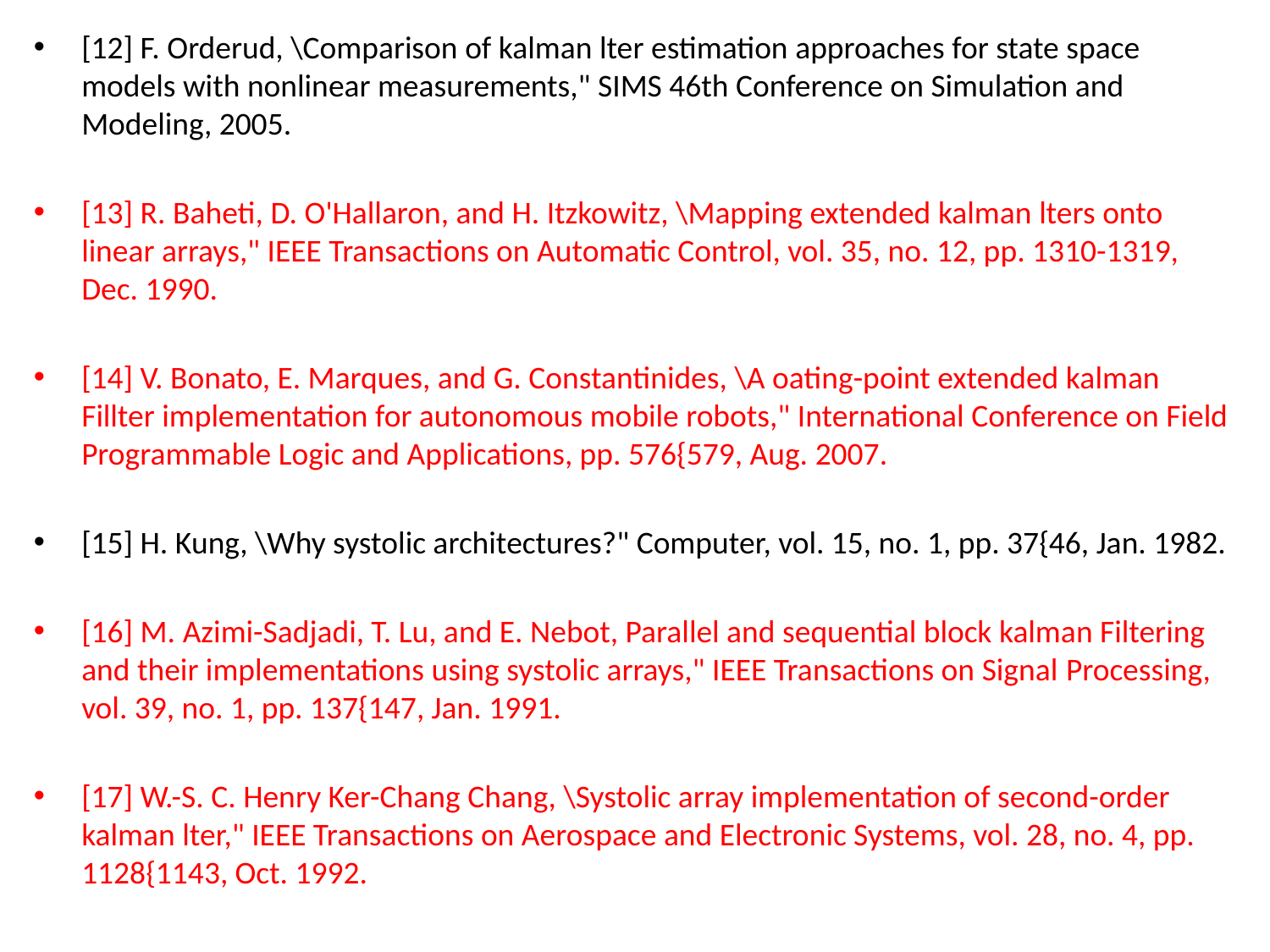

[12] F. Orderud, \Comparison of kalman lter estimation approaches for state space models with nonlinear measurements," SIMS 46th Conference on Simulation and Modeling, 2005.

[13] R. Baheti, D. O'Hallaron, and H. Itzkowitz, \Mapping extended kalman lters onto linear arrays," IEEE Transactions on Automatic Control, vol. 35, no. 12, pp. 1310-1319, Dec. 1990.

[14] V. Bonato, E. Marques, and G. Constantinides, \A oating-point extended kalman Fillter implementation for autonomous mobile robots," International Conference on Field Programmable Logic and Applications, pp. 576{579, Aug. 2007.

[15] H. Kung, \Why systolic architectures?" Computer, vol. 15, no. 1, pp. 37{46, Jan. 1982.

[16] M. Azimi-Sadjadi, T. Lu, and E. Nebot, Parallel and sequential block kalman Filtering and their implementations using systolic arrays," IEEE Transactions on Signal Processing, vol. 39, no. 1, pp. 137{147, Jan. 1991.

[17] W.-S. C. Henry Ker-Chang Chang, \Systolic array implementation of second-order kalman lter," IEEE Transactions on Aerospace and Electronic Systems, vol. 28, no. 4, pp. 1128{1143, Oct. 1992.